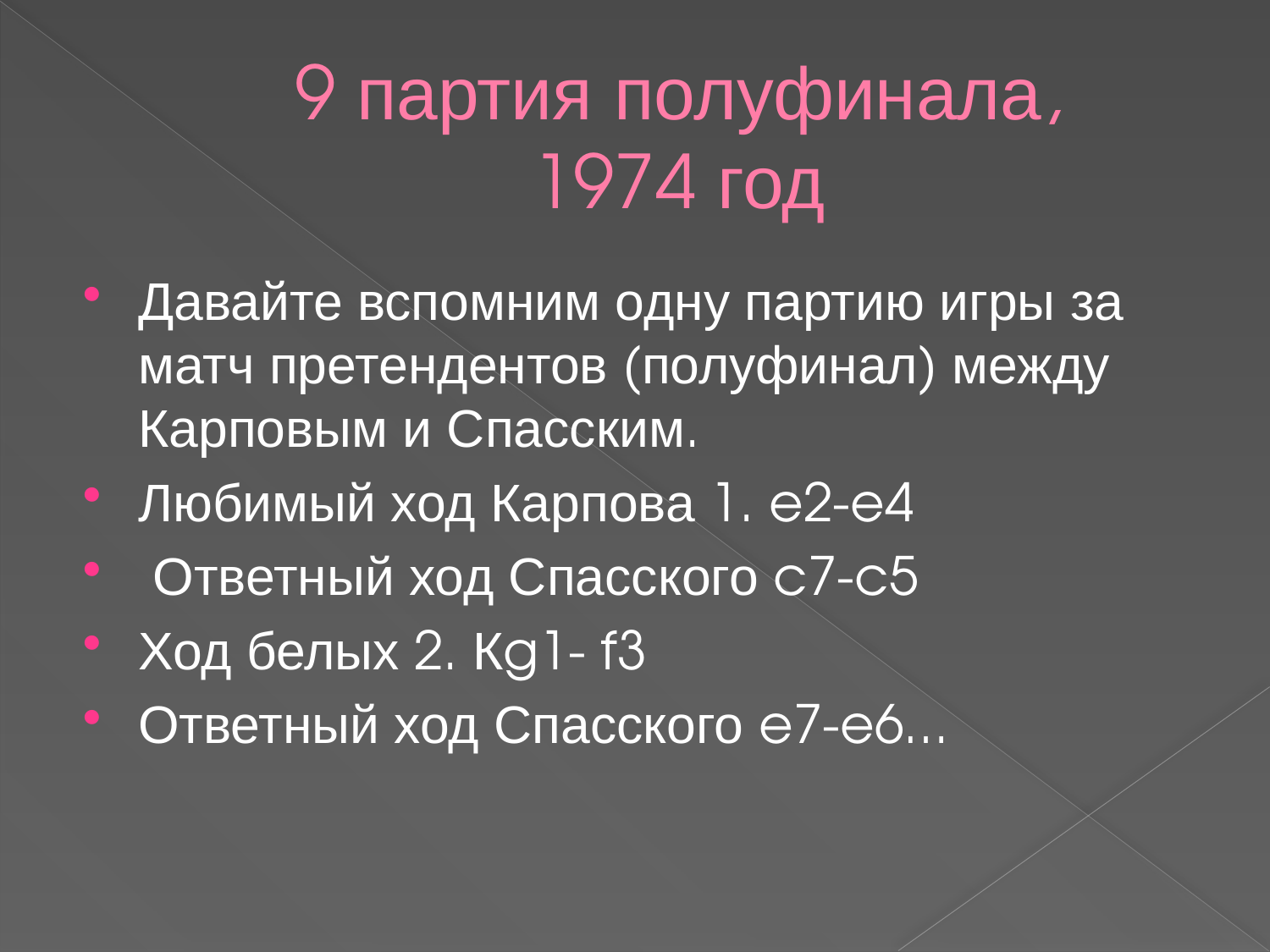

# 9 партия полуфинала, 1974 год
Давайте вспомним одну партию игры за матч претендентов (полуфинал) между Карповым и Спасским.
Любимый ход Карпова 1. e2-e4
 Ответный ход Спасского c7-c5
Ход белых 2. Кg1- f3
Ответный ход Спасского e7-e6…